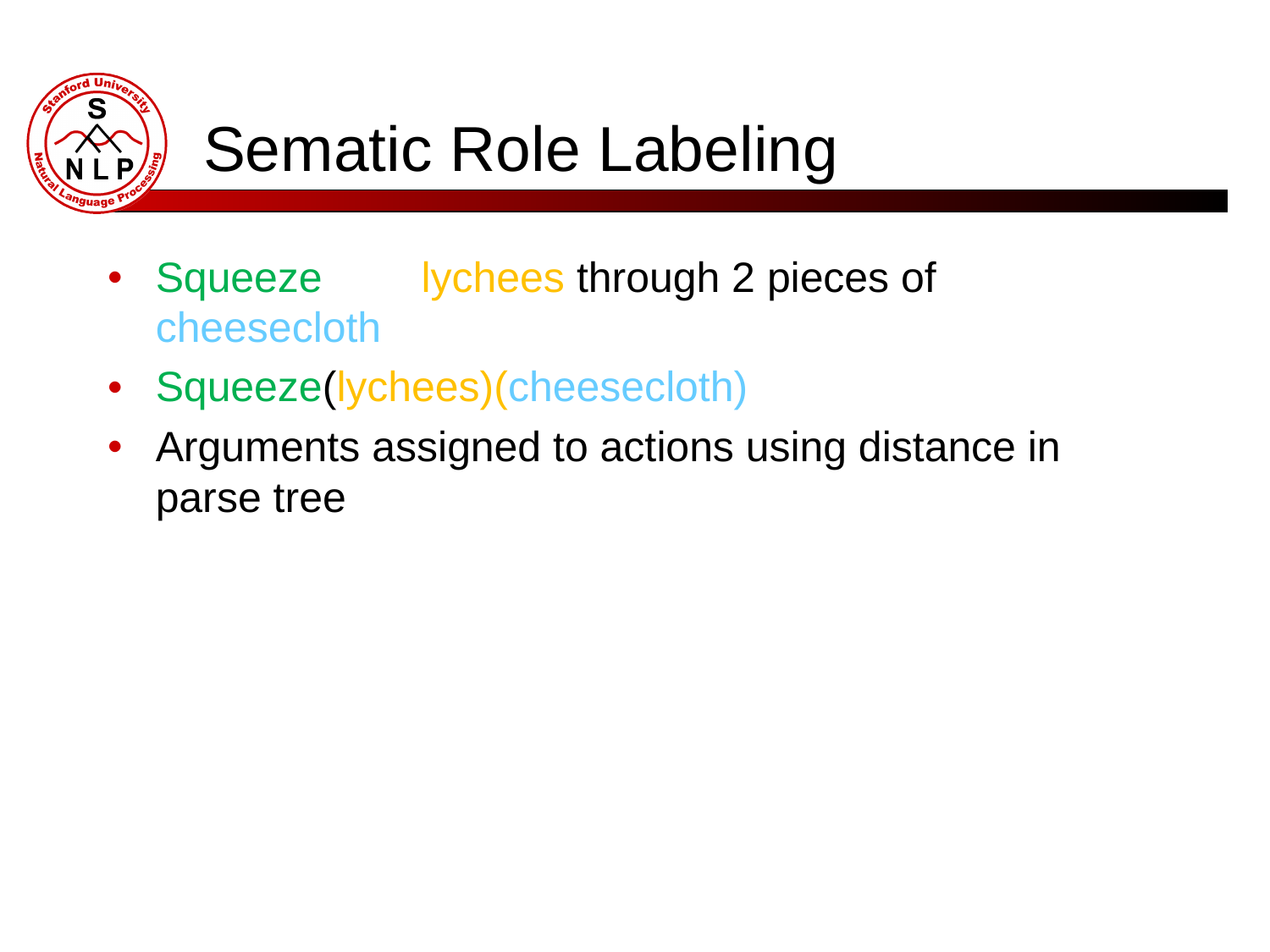

# Sematic Role Labeling
Squeeze	 lychees through 2 pieces of
cheesecloth
Squeeze(lychees)(cheesecloth)
Arguments assigned to actions using distance in parse tree